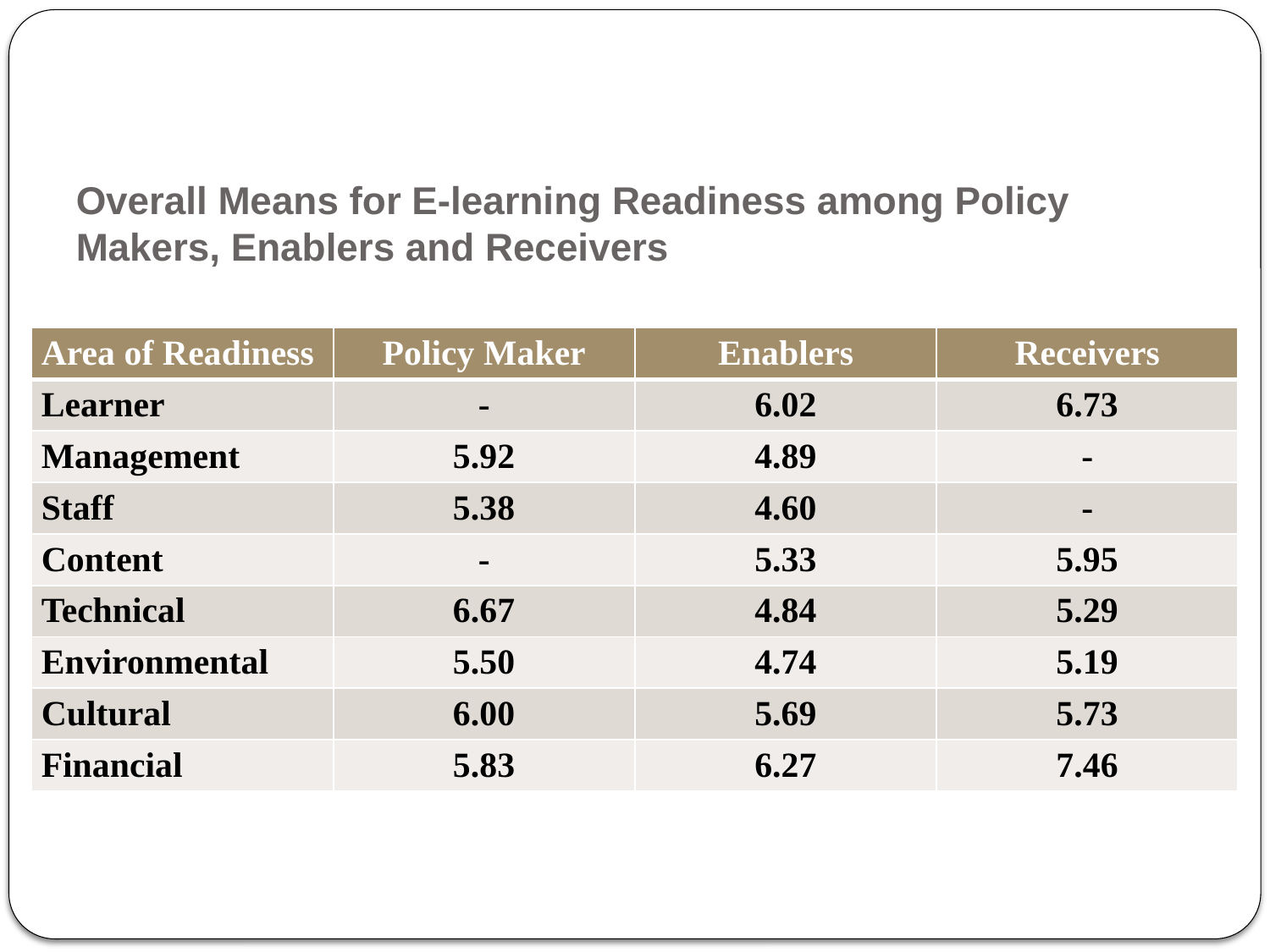

# Overall Means for E-learning Readiness among Policy Makers, Enablers and Receivers
| Area of Readiness | Policy Maker | Enablers | Receivers |
| --- | --- | --- | --- |
| Learner | - | 6.02 | 6.73 |
| Management | 5.92 | 4.89 | - |
| Staff | 5.38 | 4.60 | - |
| Content | - | 5.33 | 5.95 |
| Technical | 6.67 | 4.84 | 5.29 |
| Environmental | 5.50 | 4.74 | 5.19 |
| Cultural | 6.00 | 5.69 | 5.73 |
| Financial | 5.83 | 6.27 | 7.46 |